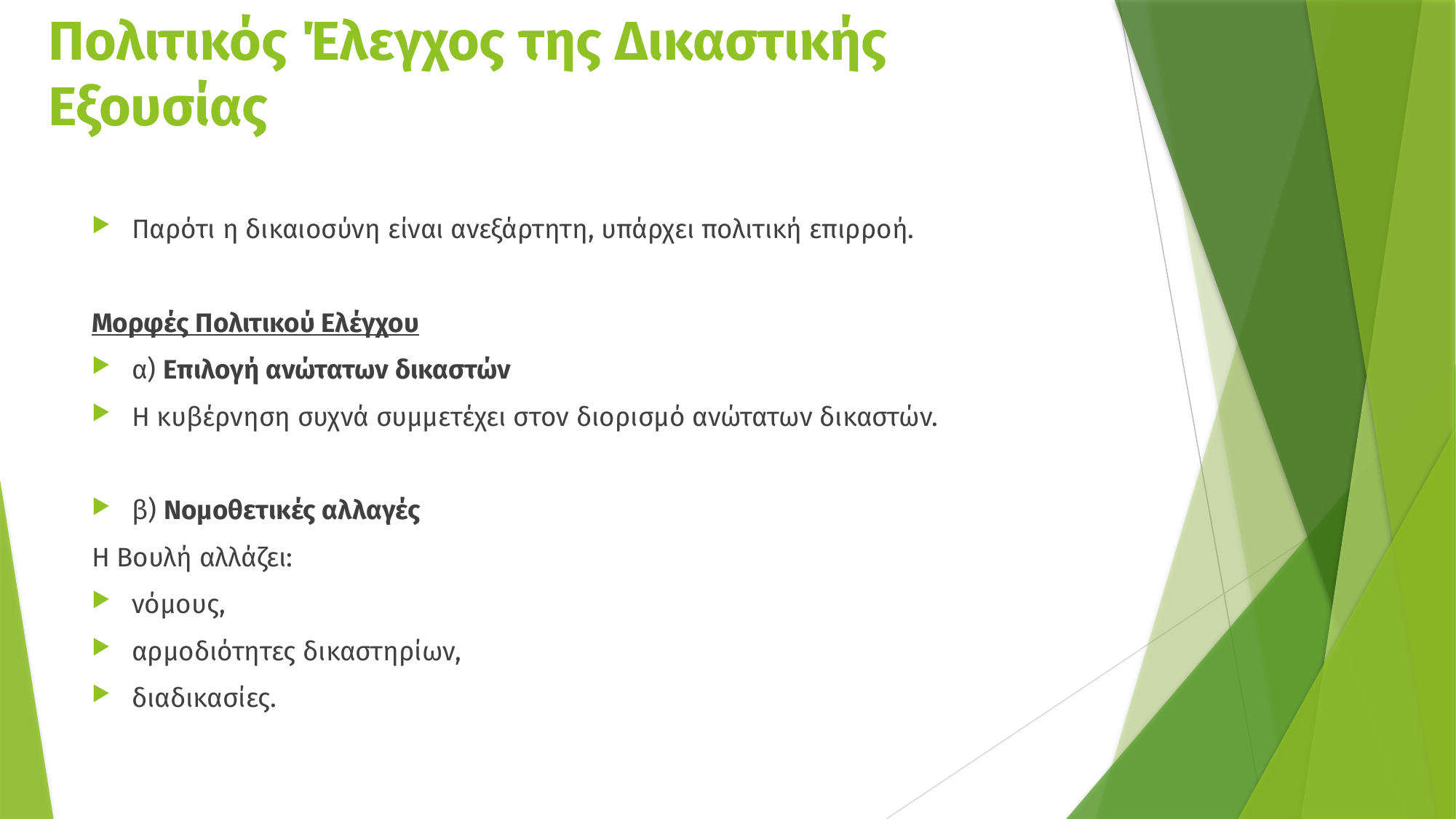

# Πολιτικός Έλεγχος της Δικαστικής Εξουσίας
Παρότι η δικαιοσύνη είναι ανεξάρτητη, υπάρχει πολιτική επιρροή.

Μορφές Πολιτικού Ελέγχου
α) Επιλογή ανώτατων δικαστών
Η κυβέρνηση συχνά συμμετέχει στον διορισμό ανώτατων δικαστών.

β) Νομοθετικές αλλαγές
Η Βουλή αλλάζει:
νόμους,
αρμοδιότητες δικαστηρίων,
διαδικασίες.